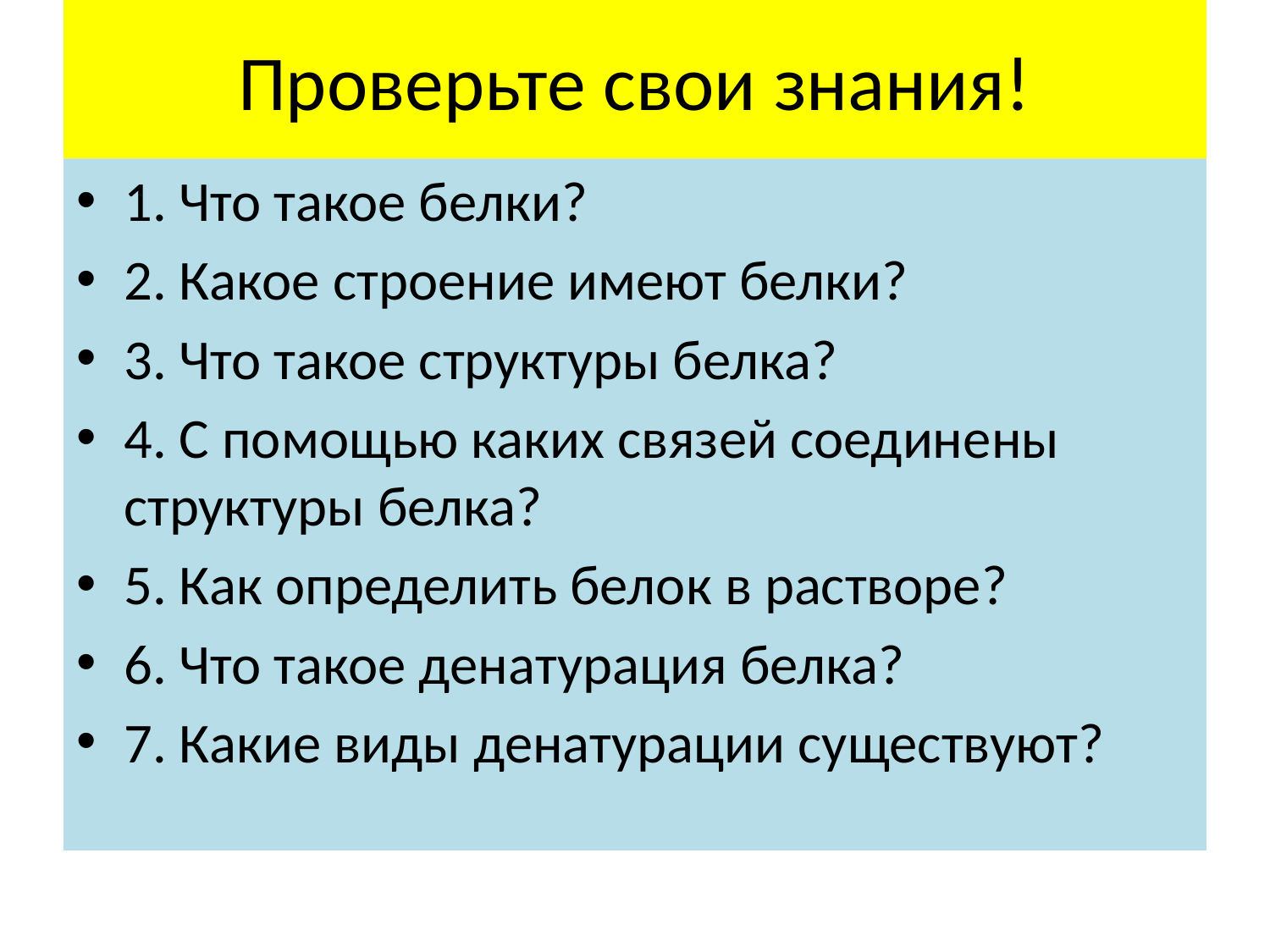

# Проверьте свои знания!
1. Что такое белки?
2. Какое строение имеют белки?
3. Что такое структуры белка?
4. С помощью каких связей соединены структуры белка?
5. Как определить белок в растворе?
6. Что такое денатурация белка?
7. Какие виды денатурации существуют?